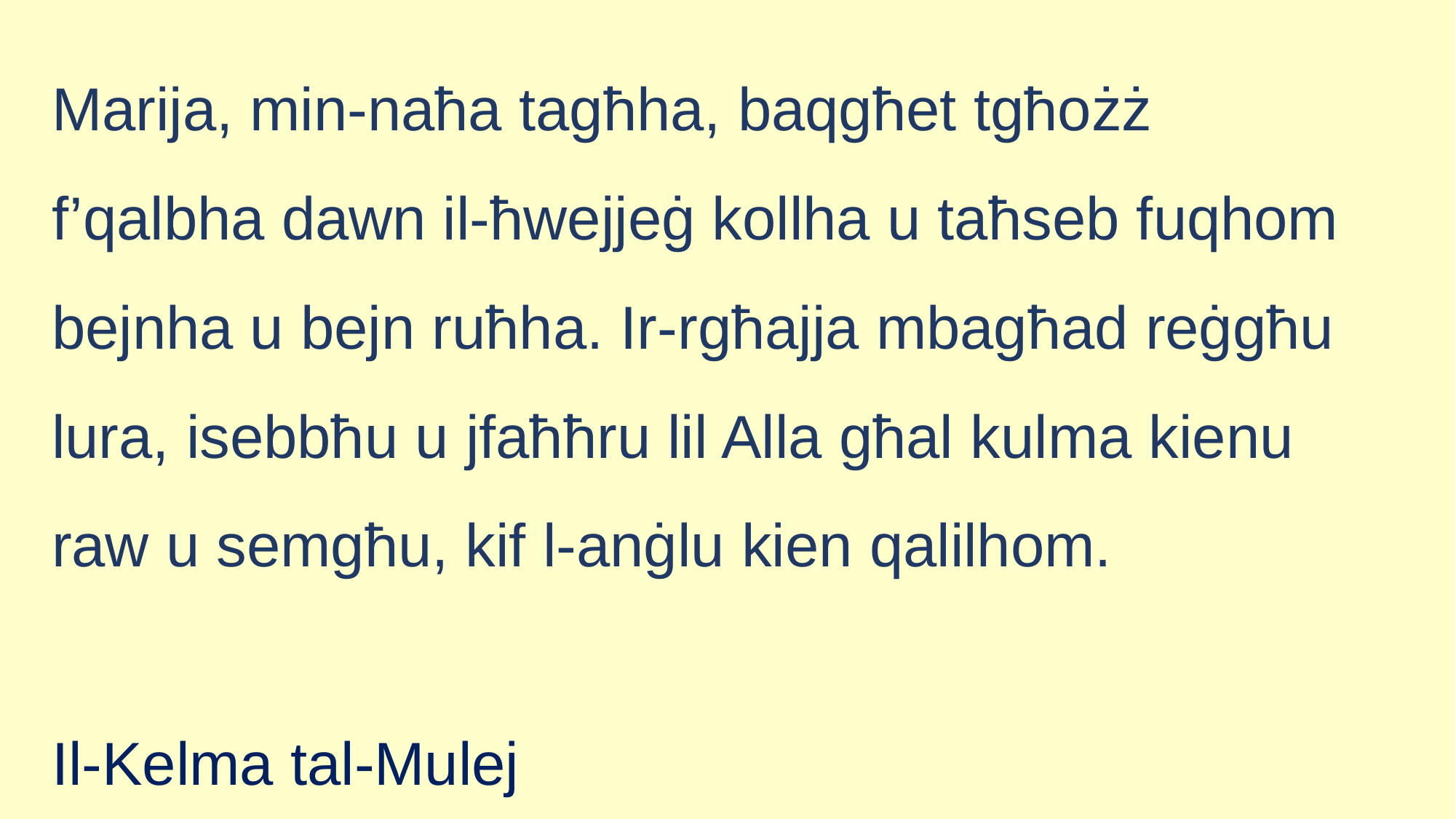

Marija, min-naħa tagħha, baqgħet tgħożż f’qalbha dawn il-ħwejjeġ kollha u taħseb fuqhom bejnha u bejn ruħha. Ir-rgħajja mbagħad reġgħu lura, isebbħu u jfaħħru lil Alla għal kulma kienu raw u semgħu, kif l-anġlu kien qalilhom.

Il-Kelma tal-Mulej
It-Tifħir lilek Kristu